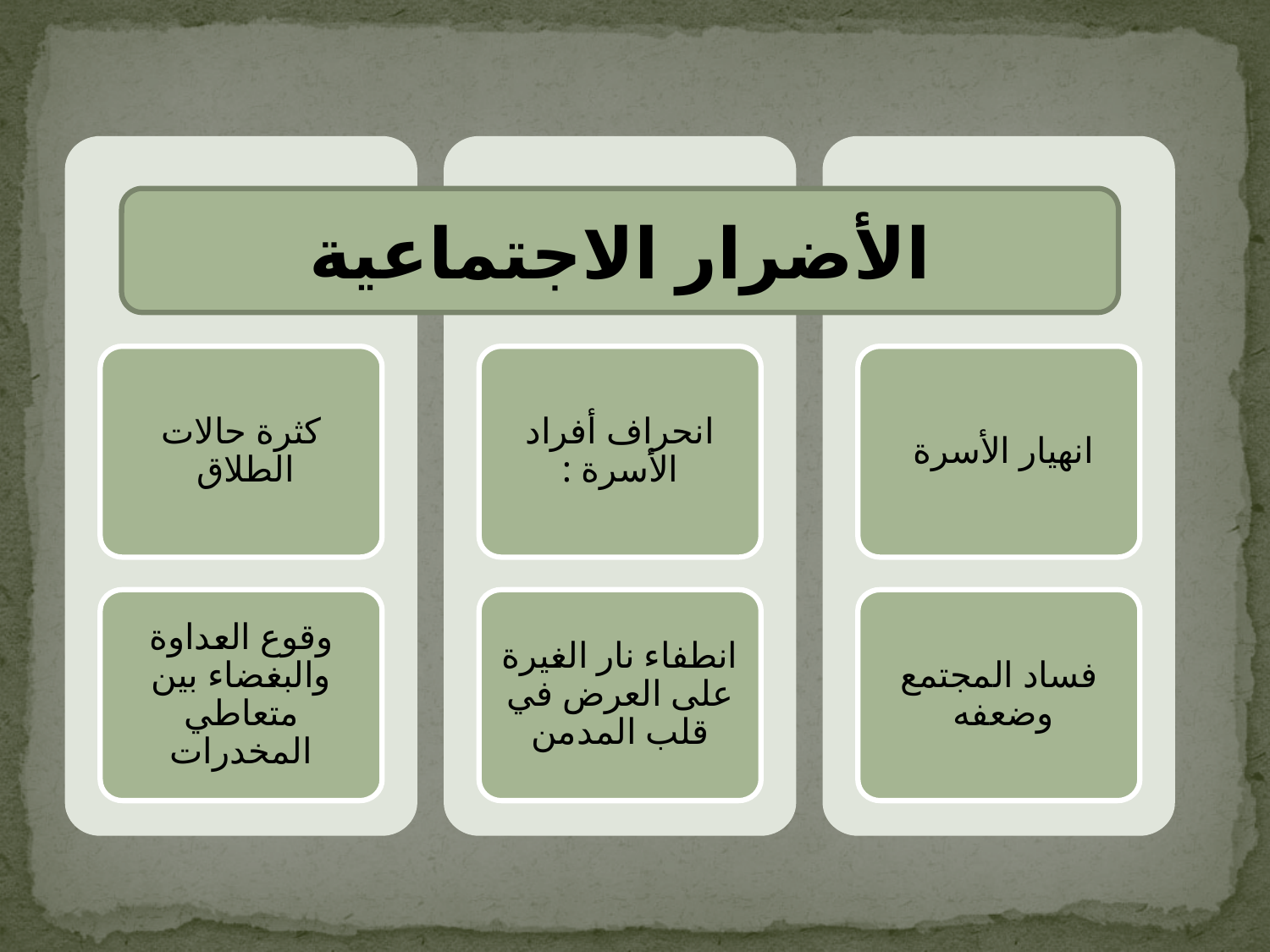

الأضرار الاجتماعية
كثرة حالات الطلاق
انحراف أفراد الأسرة :
انهيار الأسرة
وقوع العداوة والبغضاء بين متعاطي المخدرات
انطفاء نار الغيرة على العرض في قلب المدمن
فساد المجتمع وضعفه